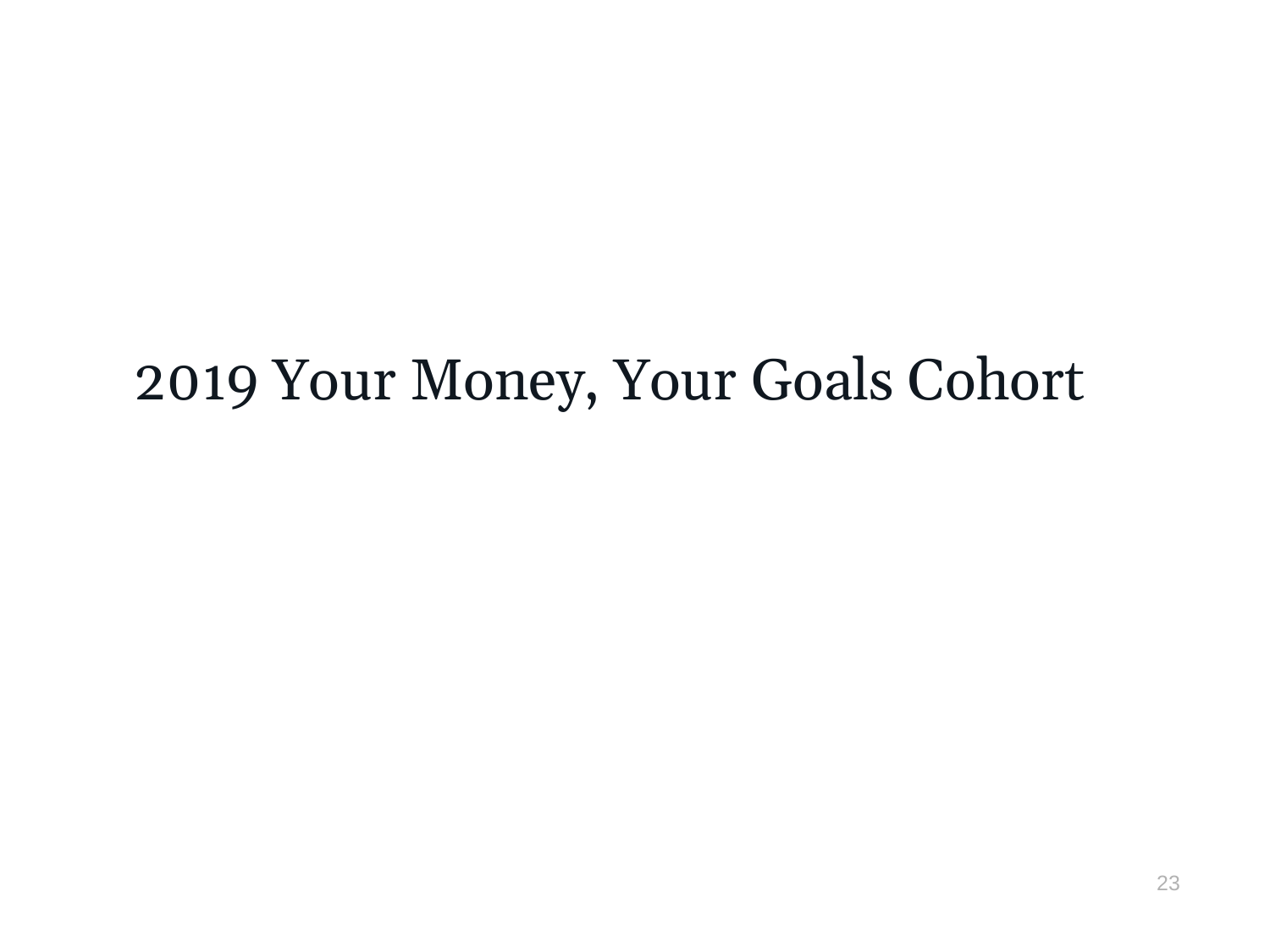

# 2019 Your Money, Your Goals Cohort
23